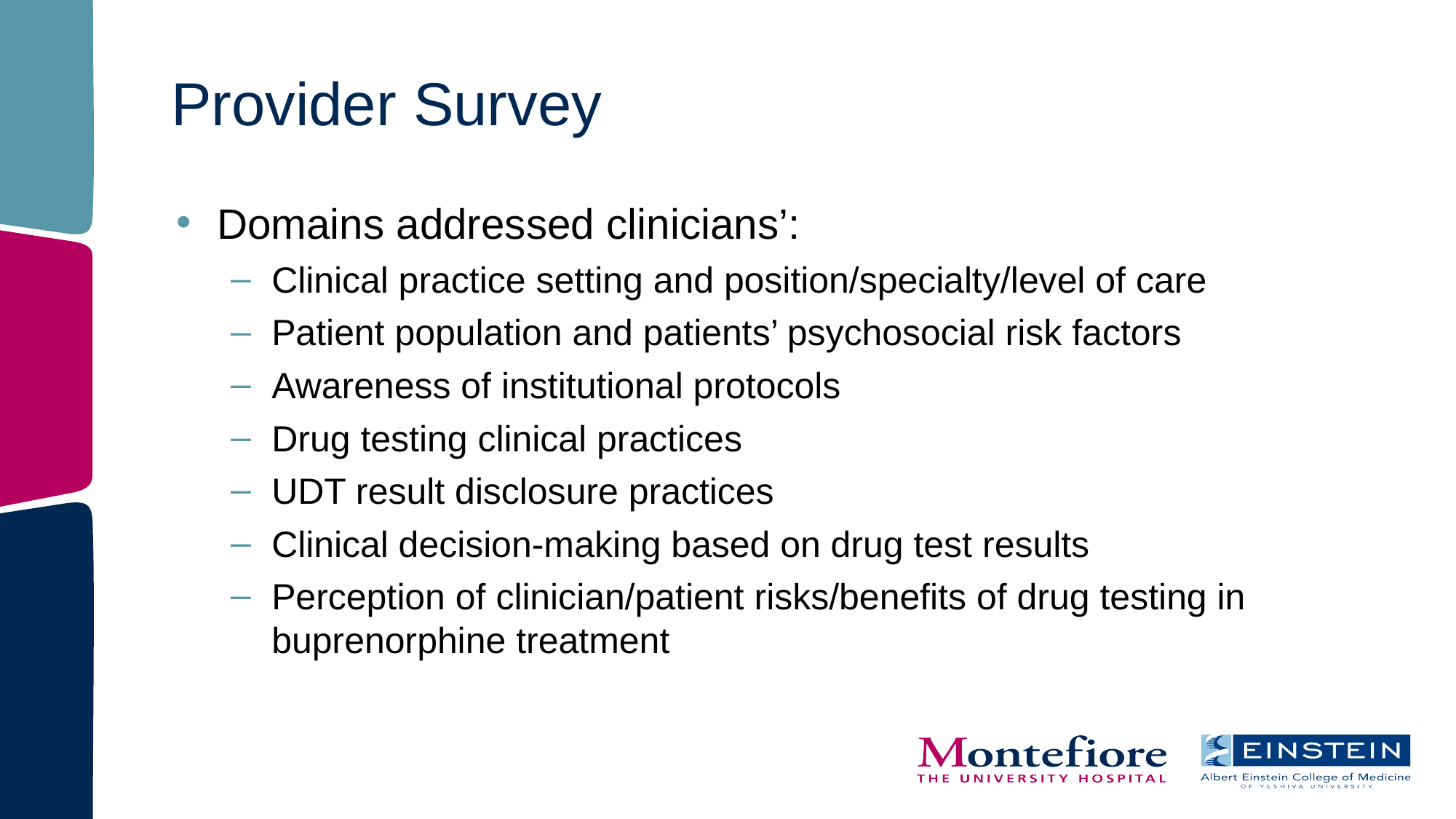

# Provider Survey
Domains addressed clinicians’:
Clinical practice setting and position/specialty/level of care
Patient population and patients’ psychosocial risk factors
Awareness of institutional protocols
Drug testing clinical practices
UDT result disclosure practices
Clinical decision-making based on drug test results
Perception of clinician/patient risks/benefits of drug testing in buprenorphine treatment